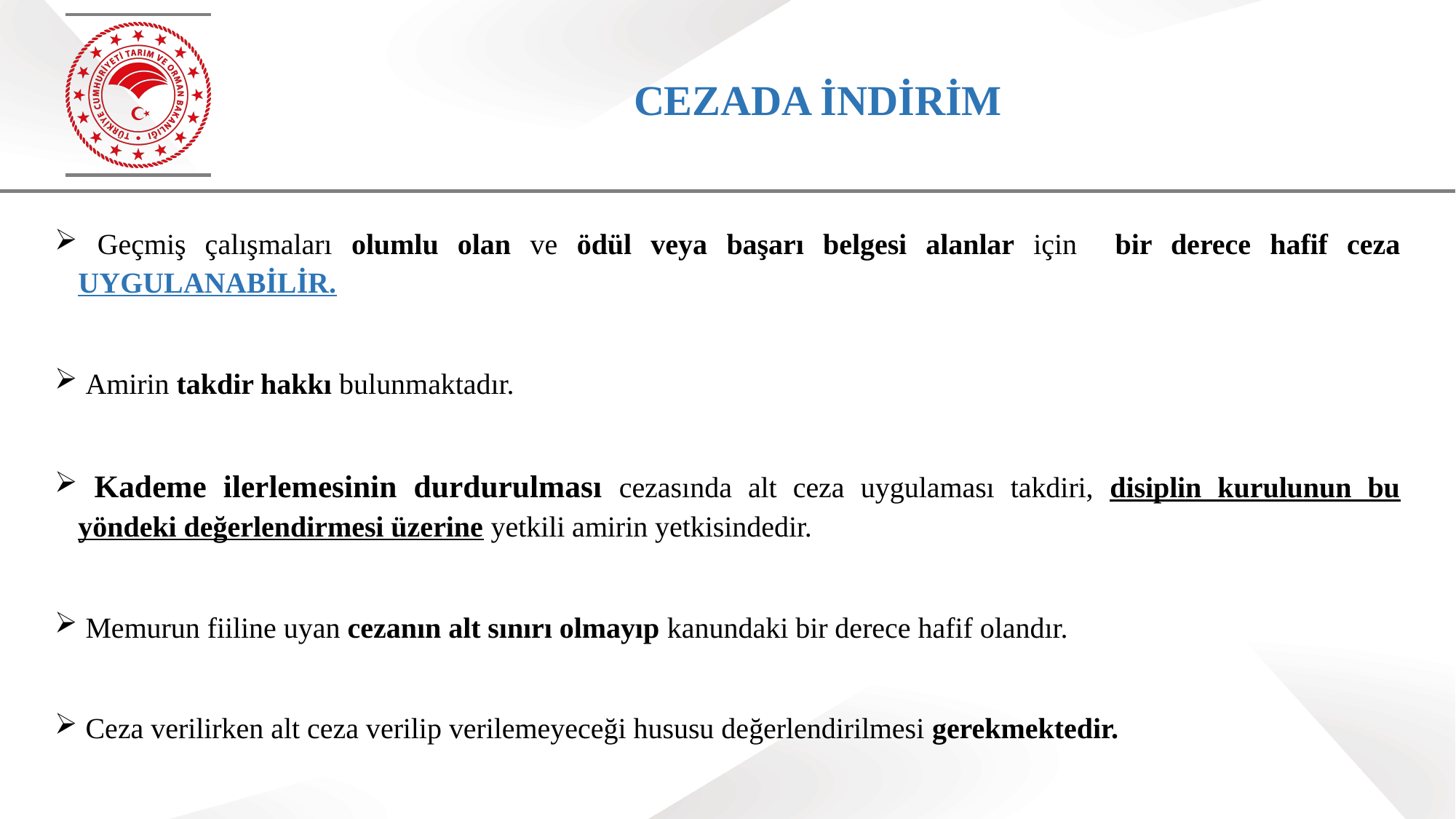

# CEZADA İNDİRİM
 Geçmiş çalışmaları olumlu olan ve ödül veya başarı belgesi alanlar için  bir derece hafif ceza UYGULANABİLİR.

 Amirin takdir hakkı bulunmaktadır.

 Kademe ilerlemesinin durdurulması cezasında alt ceza uygulaması takdiri, disiplin kurulunun bu yöndeki değerlendirmesi üzerine yetkili amirin yetkisindedir.

 Memurun fiiline uyan cezanın alt sınırı olmayıp kanundaki bir derece hafif olandır.

 Ceza verilirken alt ceza verilip verilemeyeceği hususu değerlendirilmesi gerekmektedir.
16